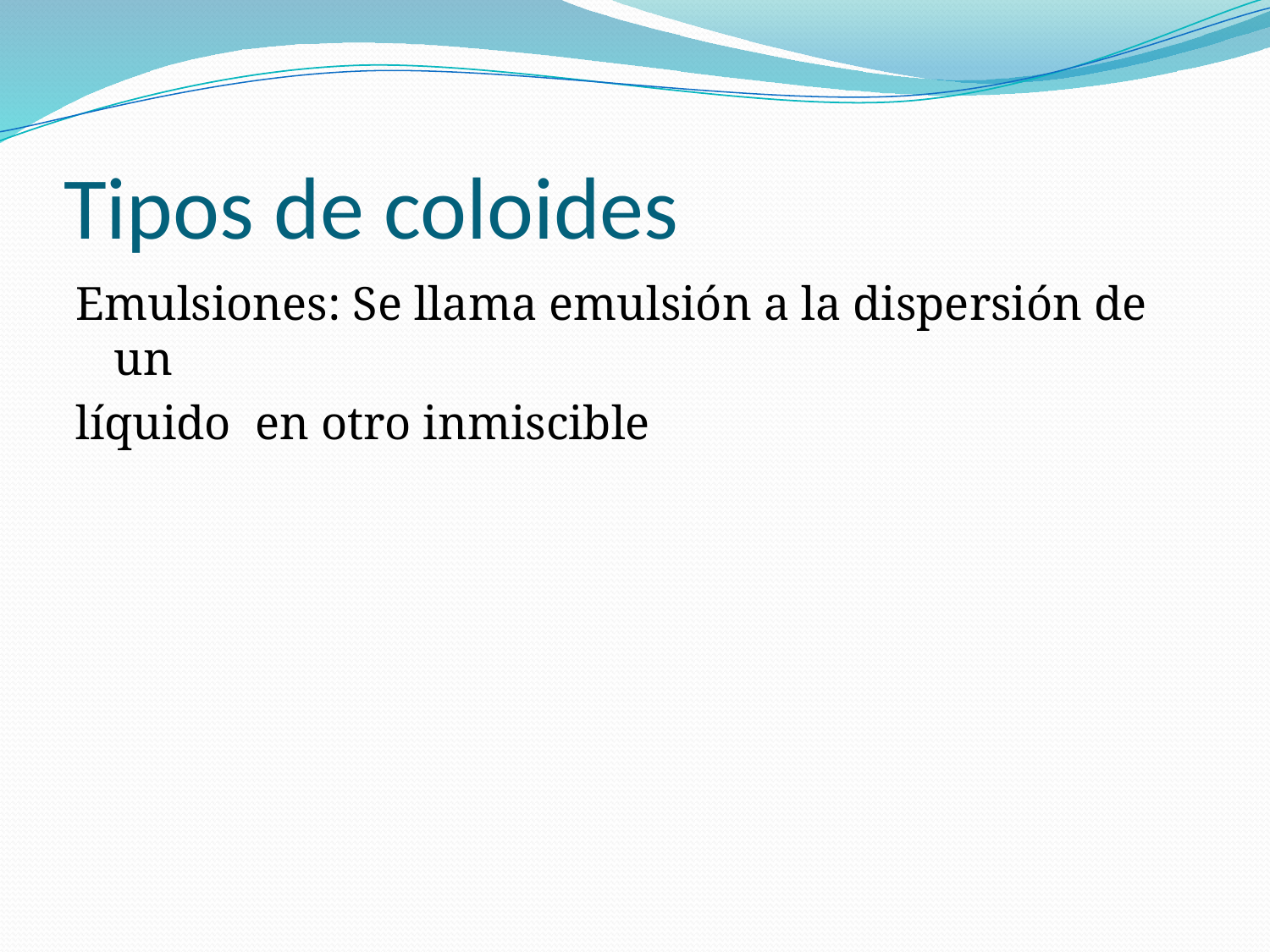

# Tipos de coloides
Emulsiones: Se llama emulsión a la dispersión de un
líquido  en otro inmiscible